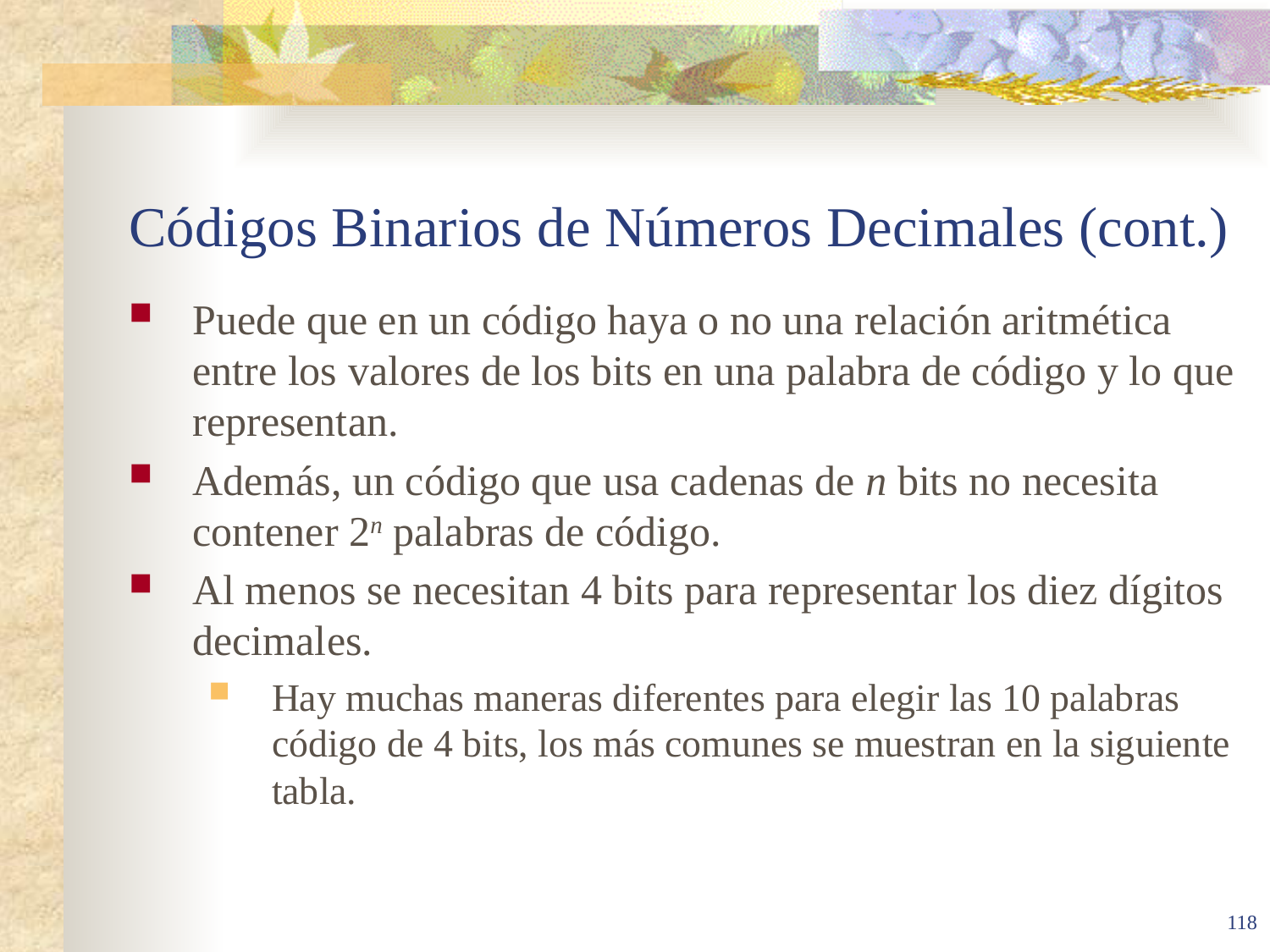

# Códigos Binarios de Números Decimales (cont.)
Puede que en un código haya o no una relación aritmética entre los valores de los bits en una palabra de código y lo que representan.
Además, un código que usa cadenas de n bits no necesita contener 2n palabras de código.
Al menos se necesitan 4 bits para representar los diez dígitos decimales.
Hay muchas maneras diferentes para elegir las 10 palabras código de 4 bits, los más comunes se muestran en la siguiente tabla.
118